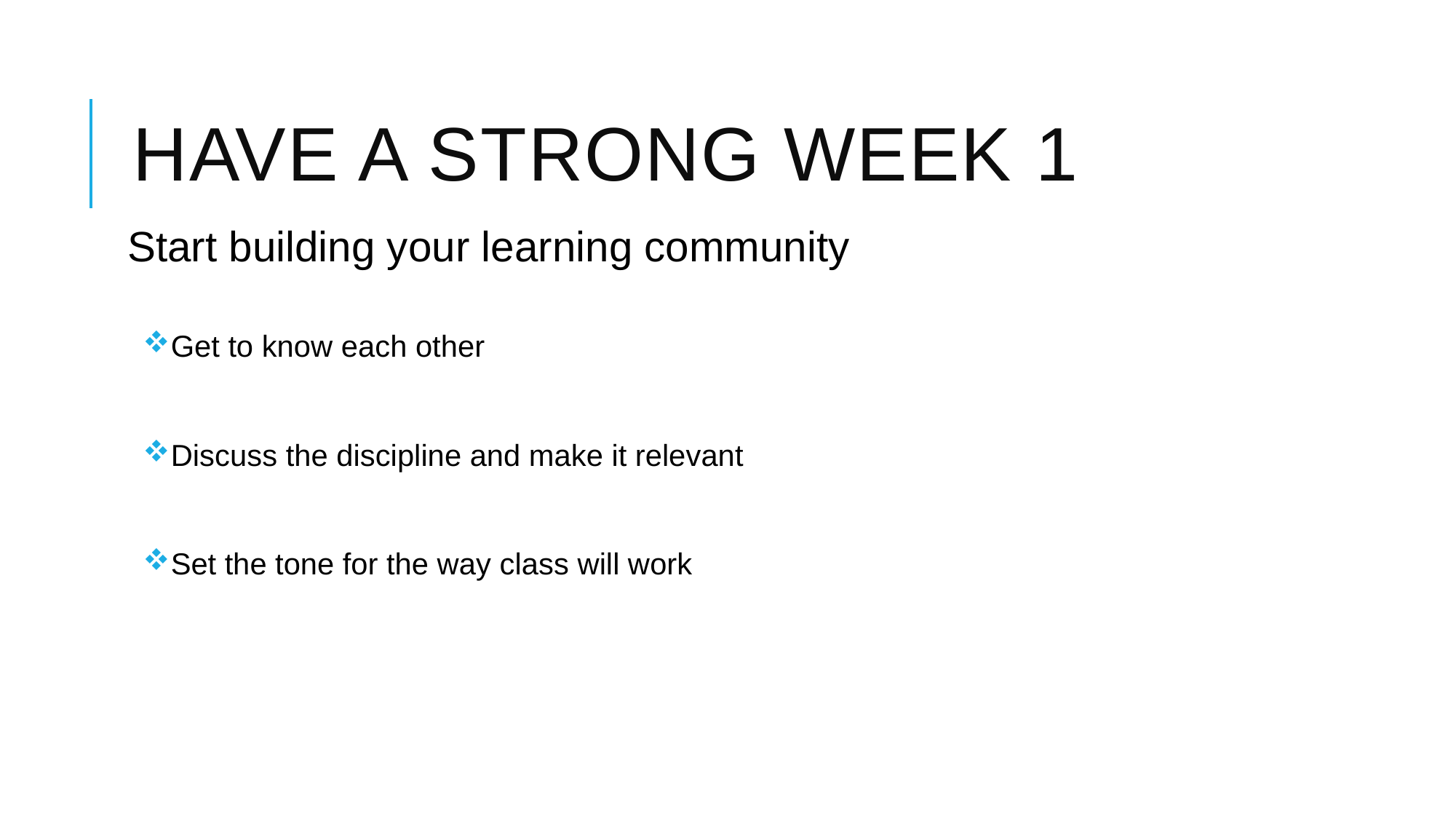

# Have a Strong Week 1
Start building your learning community

Get to know each other

Discuss the discipline and make it relevant

Set the tone for the way class will work